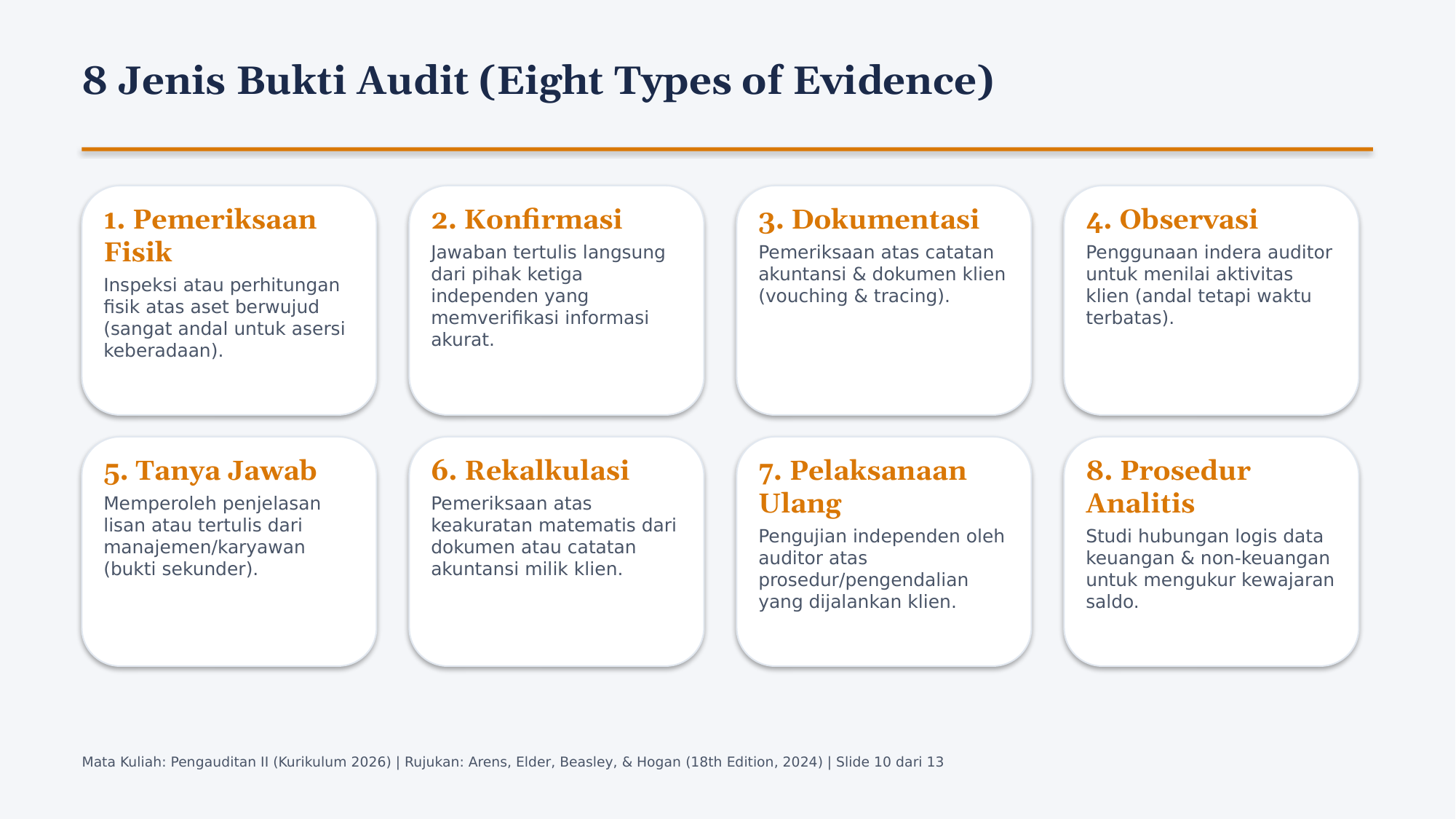

8 Jenis Bukti Audit (Eight Types of Evidence)

1. Pemeriksaan Fisik
Inspeksi atau perhitungan fisik atas aset berwujud (sangat andal untuk asersi keberadaan).
2. Konfirmasi
Jawaban tertulis langsung dari pihak ketiga independen yang memverifikasi informasi akurat.
3. Dokumentasi
Pemeriksaan atas catatan akuntansi & dokumen klien (vouching & tracing).
4. Observasi
Penggunaan indera auditor untuk menilai aktivitas klien (andal tetapi waktu terbatas).

5. Tanya Jawab
Memperoleh penjelasan lisan atau tertulis dari manajemen/karyawan (bukti sekunder).
6. Rekalkulasi
Pemeriksaan atas keakuratan matematis dari dokumen atau catatan akuntansi milik klien.
7. Pelaksanaan Ulang
Pengujian independen oleh auditor atas prosedur/pengendalian yang dijalankan klien.
8. Prosedur Analitis
Studi hubungan logis data keuangan & non-keuangan untuk mengukur kewajaran saldo.
Mata Kuliah: Pengauditan II (Kurikulum 2026) | Rujukan: Arens, Elder, Beasley, & Hogan (18th Edition, 2024) | Slide 10 dari 13